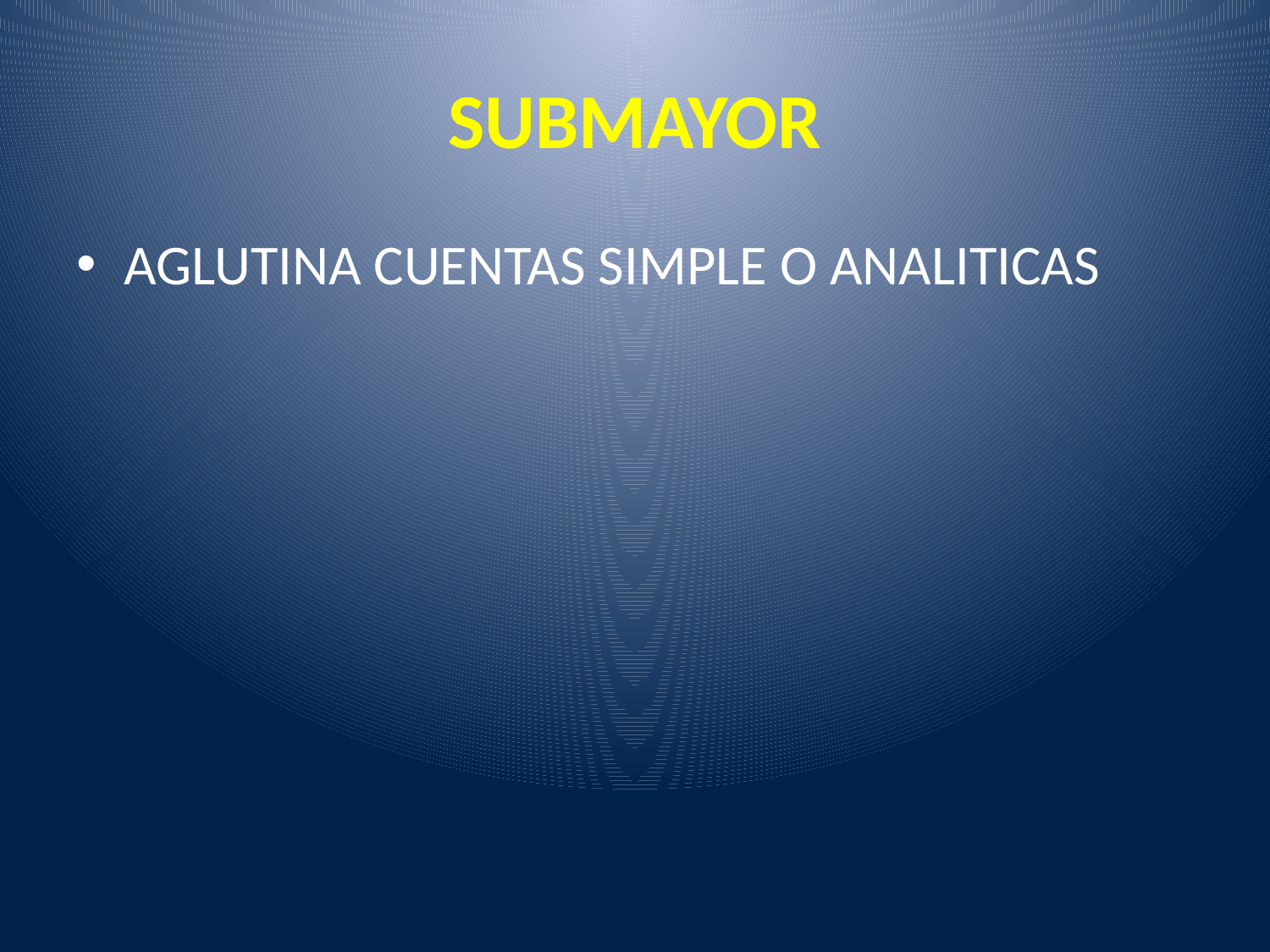

# SUBMAYOR
AGLUTINA CUENTAS SIMPLE O ANALITICAS